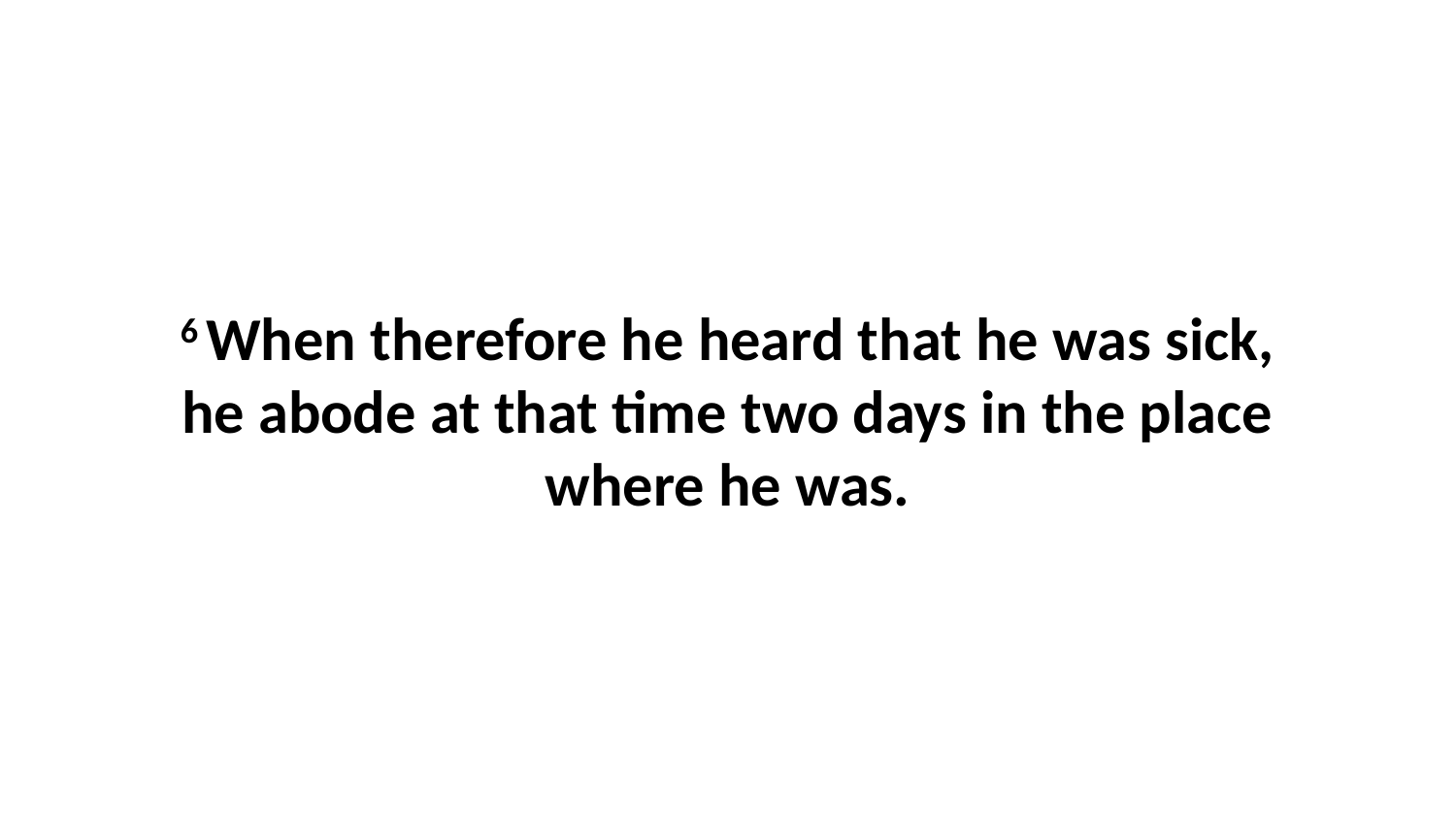

6 When therefore he heard that he was sick, he abode at that time two days in the place where he was.